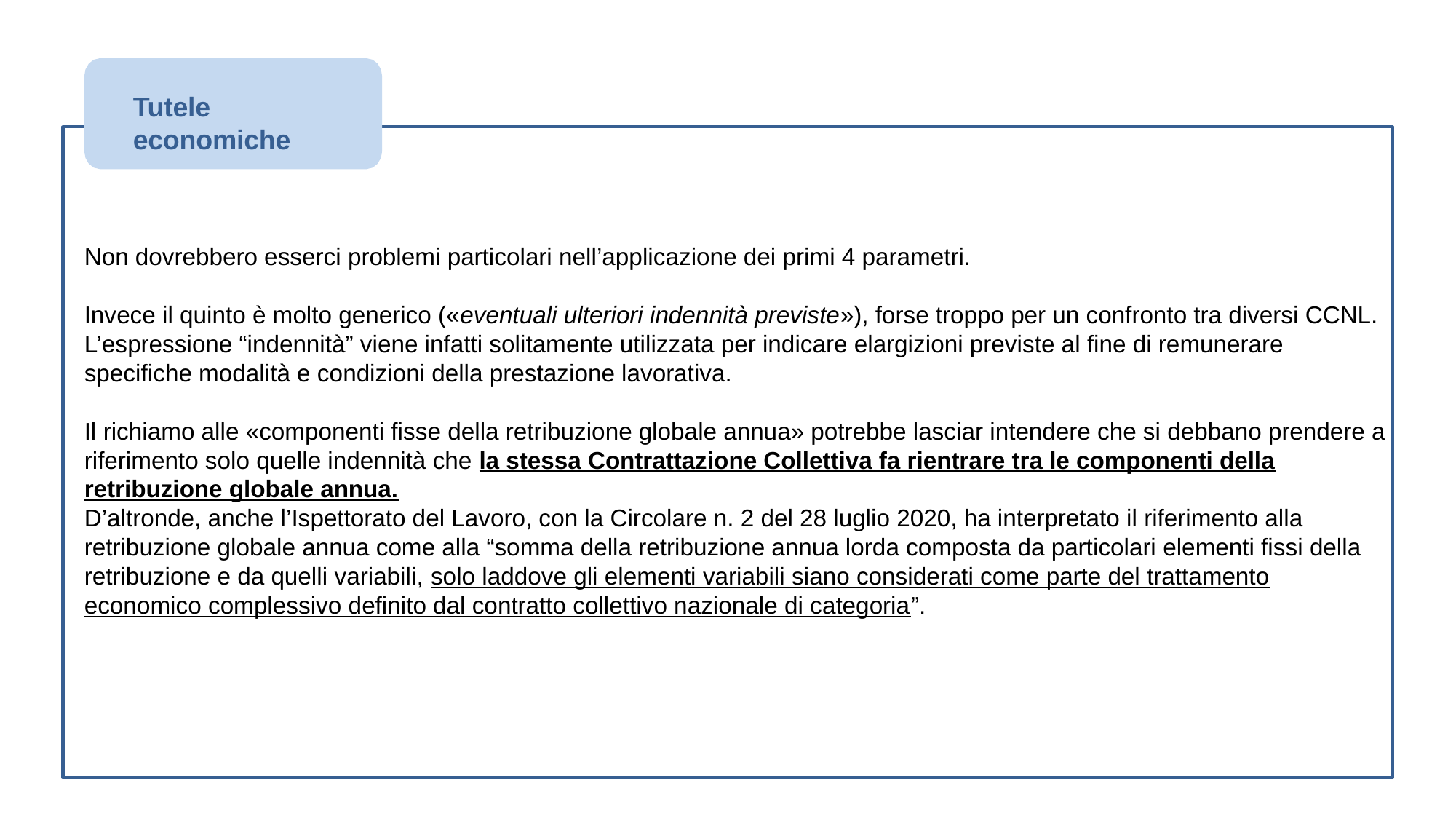

Tutele economiche

Non dovrebbero esserci problemi particolari nell’applicazione dei primi 4 parametri.

Invece il quinto è molto generico («eventuali ulteriori indennità previste»), forse troppo per un confronto tra diversi CCNL.
L’espressione “indennità” viene infatti solitamente utilizzata per indicare elargizioni previste al fine di remunerare specifiche modalità e condizioni della prestazione lavorativa.

Il richiamo alle «componenti fisse della retribuzione globale annua» potrebbe lasciar intendere che si debbano prendere a riferimento solo quelle indennità che la stessa Contrattazione Collettiva fa rientrare tra le componenti della retribuzione globale annua.
D’altronde, anche l’Ispettorato del Lavoro, con la Circolare n. 2 del 28 luglio 2020, ha interpretato il riferimento alla retribuzione globale annua come alla “somma della retribuzione annua lorda composta da particolari elementi fissi della retribuzione e da quelli variabili, solo laddove gli elementi variabili siano considerati come parte del trattamento economico complessivo definito dal contratto collettivo nazionale di categoria”.